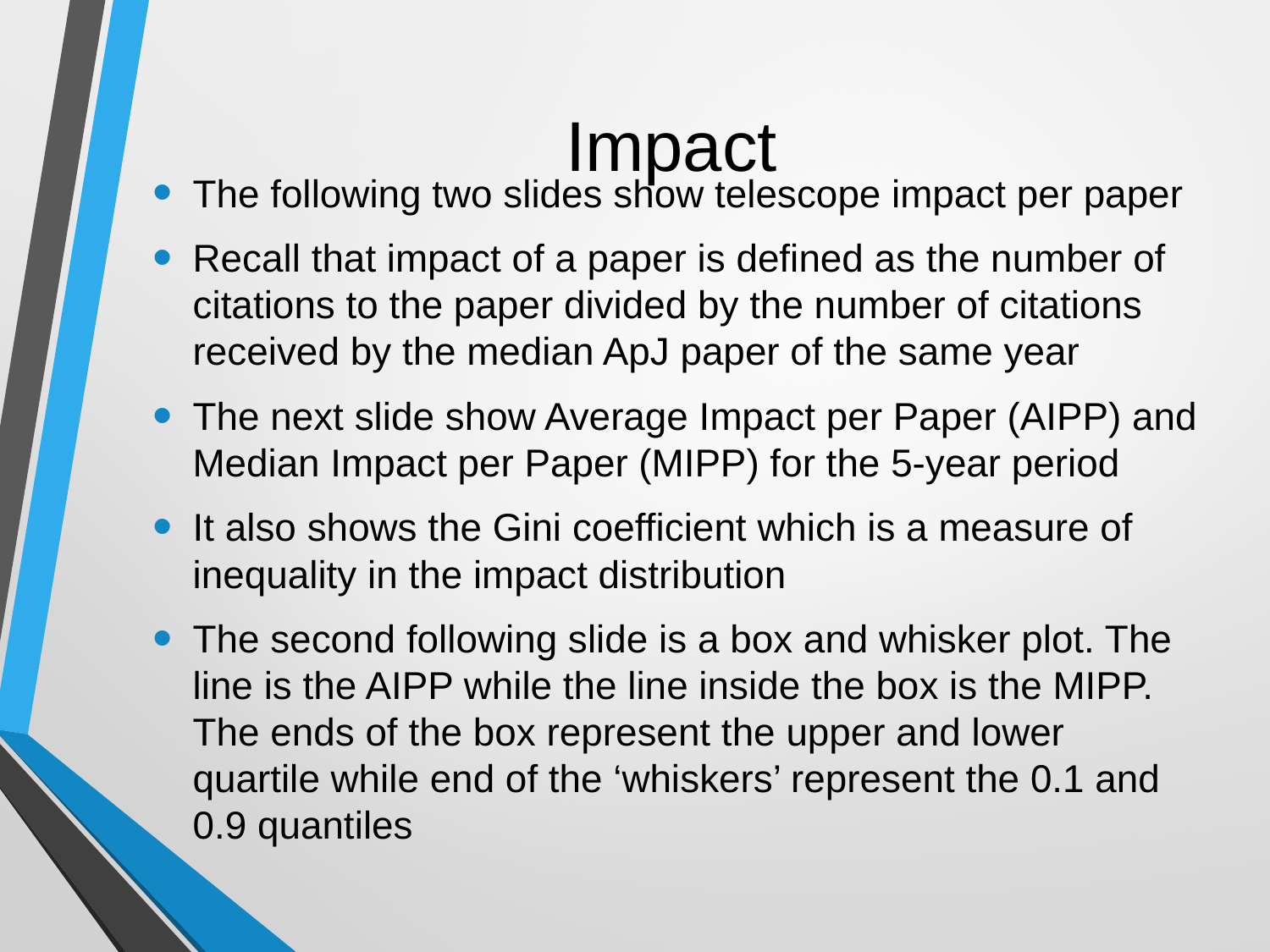

# Impact
The following two slides show telescope impact per paper
Recall that impact of a paper is defined as the number of citations to the paper divided by the number of citations received by the median ApJ paper of the same year
The next slide show Average Impact per Paper (AIPP) and Median Impact per Paper (MIPP) for the 5-year period
It also shows the Gini coefficient which is a measure of inequality in the impact distribution
The second following slide is a box and whisker plot. The line is the AIPP while the line inside the box is the MIPP. The ends of the box represent the upper and lower quartile while end of the ‘whiskers’ represent the 0.1 and 0.9 quantiles